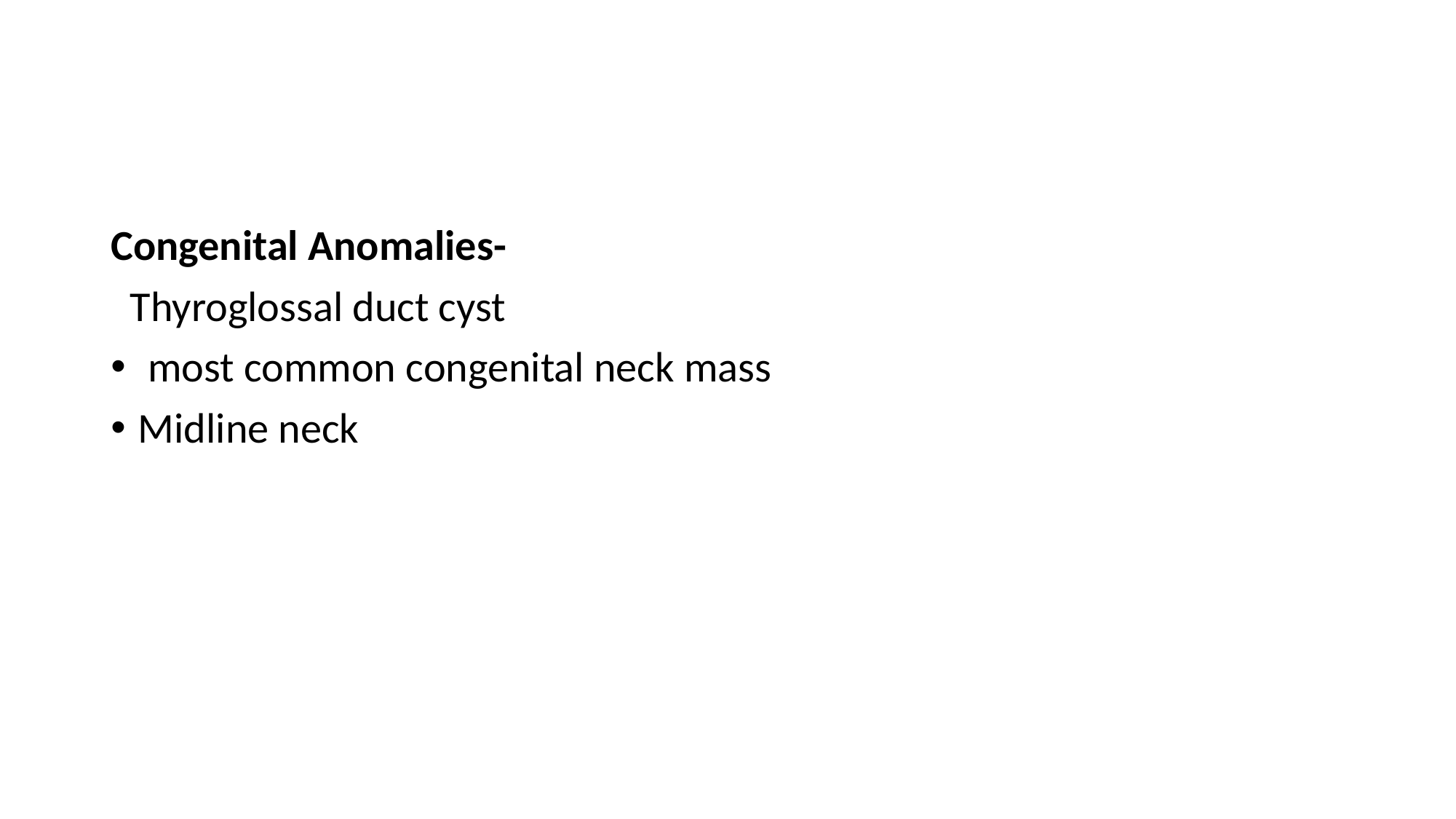

#
Congenital Anomalies-
  Thyroglossal duct cyst
 most common congenital neck mass
Midline neck